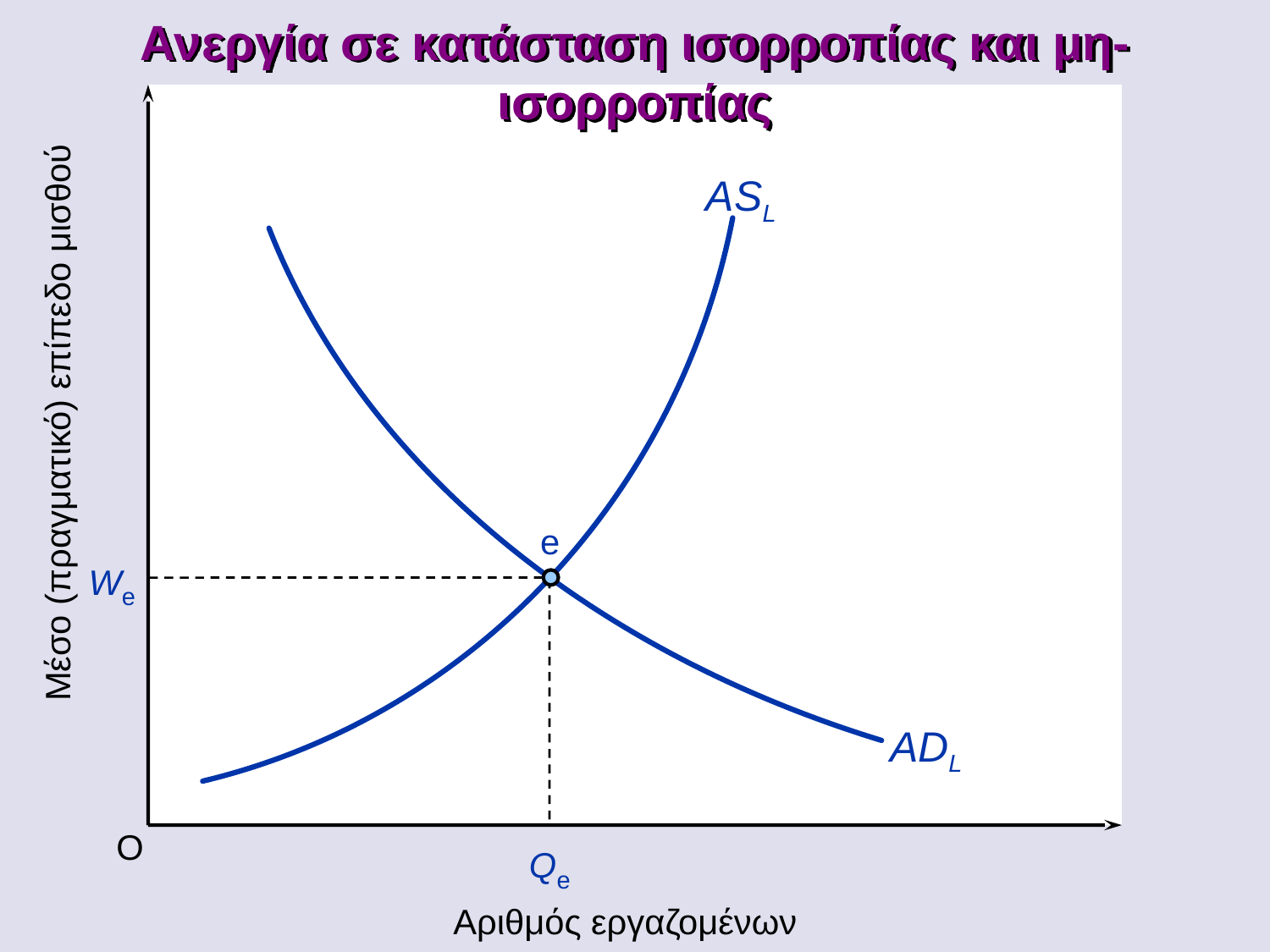

Ανεργία σε κατάσταση ισορροπίας και μη-ισορροπίας

ASL
Μέσο (πραγματικό) επίπεδο μισθού
e
We

ADL
O

Qe

Αριθμός εργαζομένων